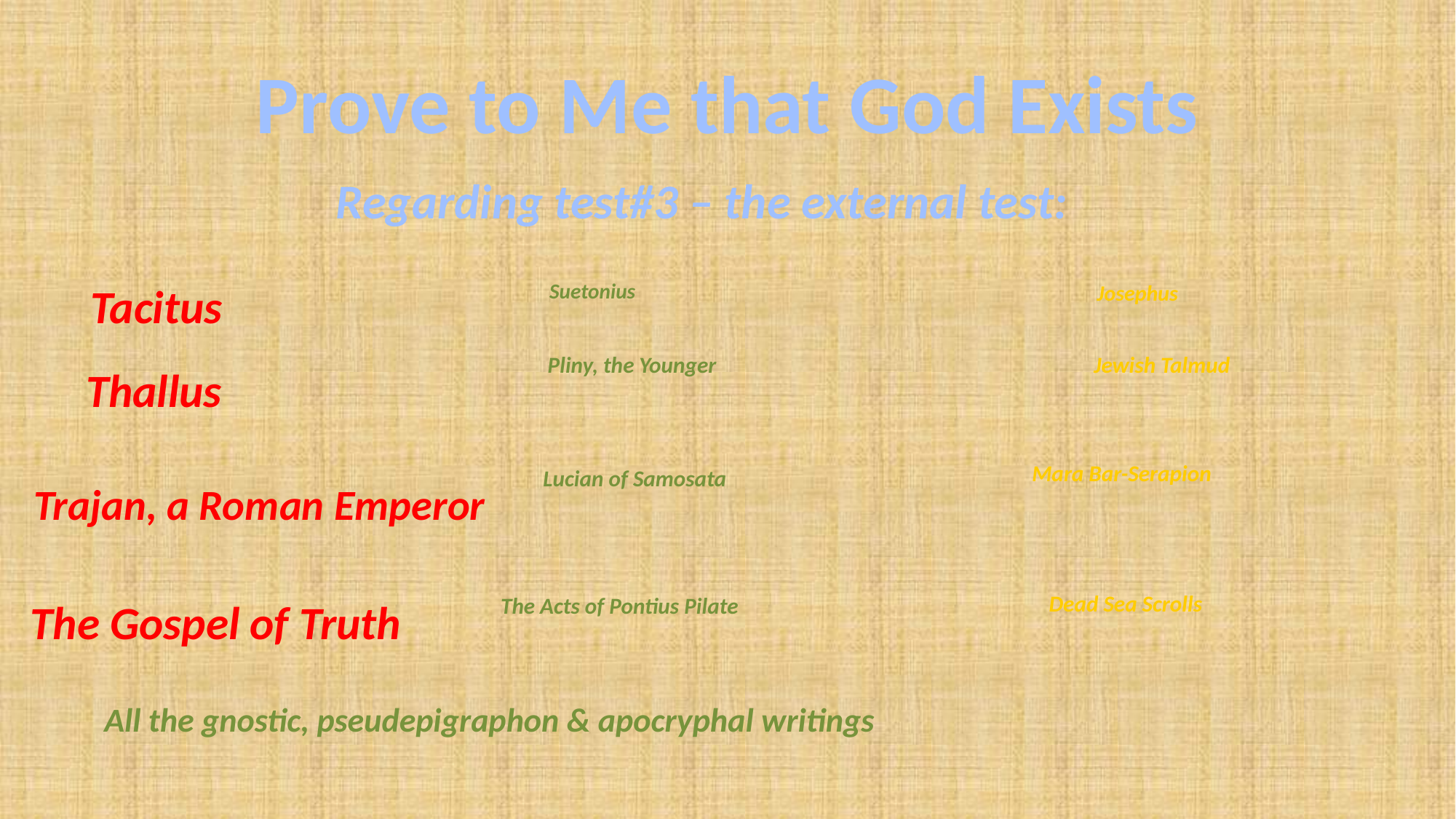

# Prove to Me that God Exists
Regarding test#3 – the external test:
Tacitus
Suetonius
Josephus
Pliny, the Younger
Jewish Talmud
Thallus
Mara Bar-Serapion
Lucian of Samosata
Trajan, a Roman Emperor
Dead Sea Scrolls
The Acts of Pontius Pilate
The Gospel of Truth
     All the gnostic, pseudepigraphon & apocryphal writings